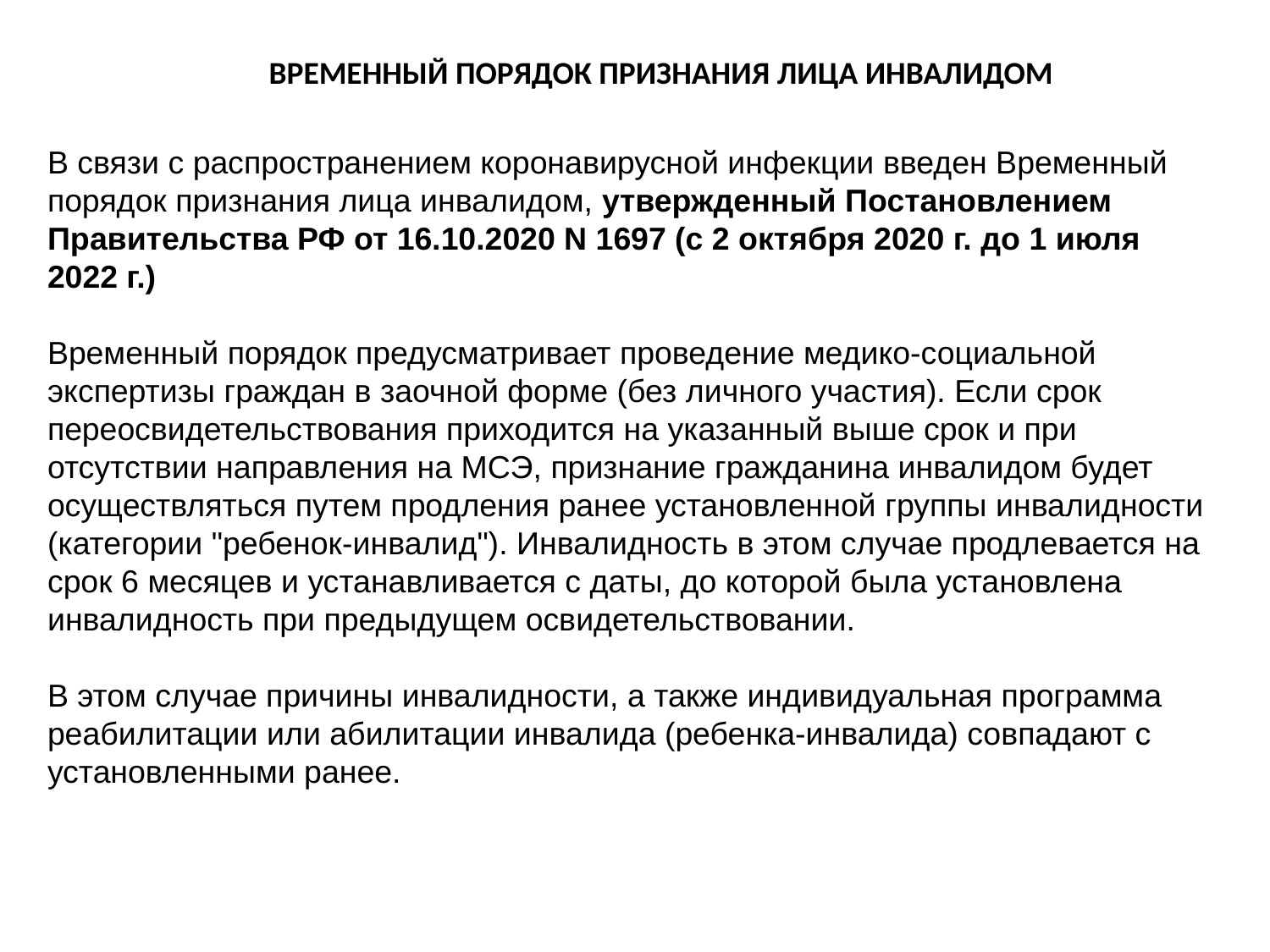

ВРЕМЕННЫЙ ПОРЯДОК ПРИЗНАНИЯ ЛИЦА ИНВАЛИДОМ
В связи с распространением коронавирусной инфекции введен Временный порядок признания лица инвалидом, утвержденный Постановлением Правительства РФ от 16.10.2020 N 1697 (с 2 октября 2020 г. до 1 июля 2022 г.)

Временный порядок предусматривает проведение медико-социальной экспертизы граждан в заочной форме (без личного участия). Если срок переосвидетельствования приходится на указанный выше срок и при отсутствии направления на МСЭ, признание гражданина инвалидом будет осуществляться путем продления ранее установленной группы инвалидности (категории "ребенок-инвалид"). Инвалидность в этом случае продлевается на срок 6 месяцев и устанавливается с даты, до которой была установлена инвалидность при предыдущем освидетельствовании.

В этом случае причины инвалидности, а также индивидуальная программа реабилитации или абилитации инвалида (ребенка-инвалида) совпадают с установленными ранее.